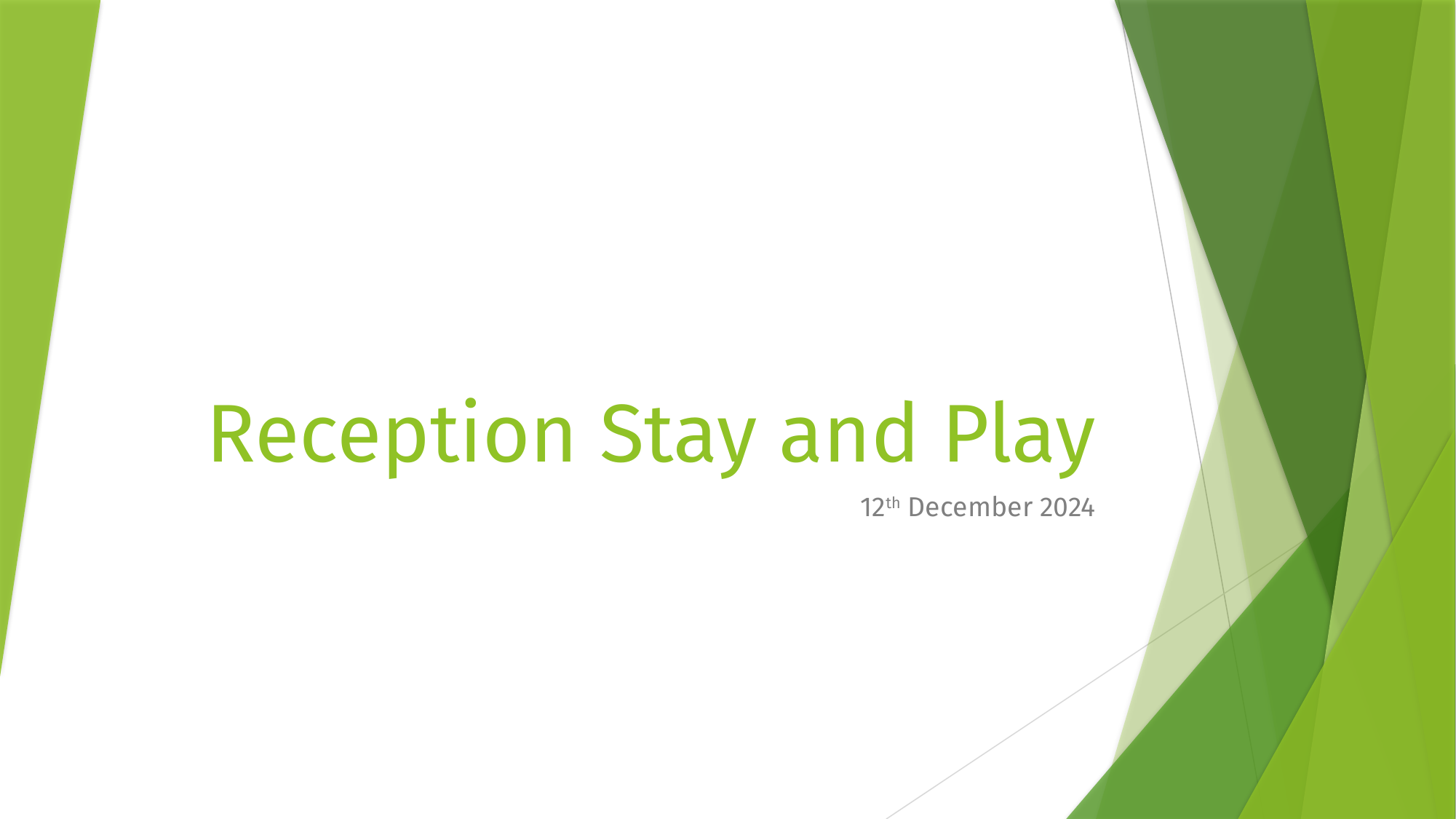

# Reception Stay and Play
12th December 2024